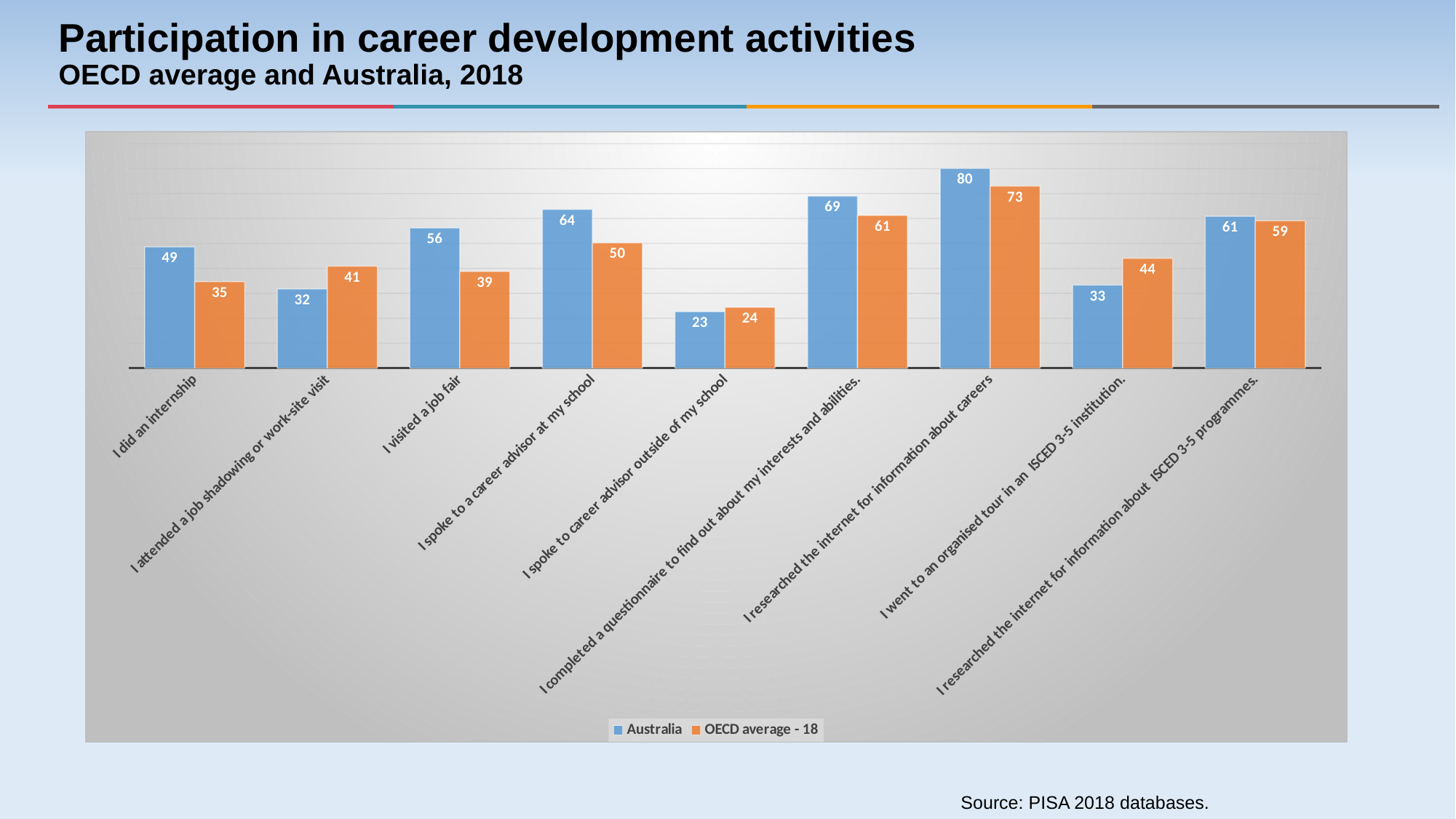

# Participation in career development activities OECD average and Australia, 2018

### Chart

| Category | Australia | OECD average - 18 |
|---|---|---|
| I did an internship | 48.6619591751434 | 34.68481253360513 |
| I attended a job shadowing or work-site visit | 31.755791774399917 | 40.88700456579923 |
| I visited a job fair | 56.255316077032575 | 38.81616596851431 |
| I spoke to a career advisor at my school | 63.67729460660225 | 50.27056350427233 |
| I spoke to career advisor outside of my school | 22.62848895390253 | 24.398235795436776 |
| I completed a questionnaire to find out about my interests and abilities. | 68.99594604940489 | 61.24361257622947 |
| I researched the internet for information about careers | 80.05719354631596 | 72.98636457383205 |
| I went to an organised tour in an  ISCED 3-5 institution. | 33.32052970512545 | 44.073896842162185 |
| I researched the internet for information about  ISCED 3-5 programmes. | 60.870911054108014 | 59.112197199672195 |
Source: PISA 2018 databases.